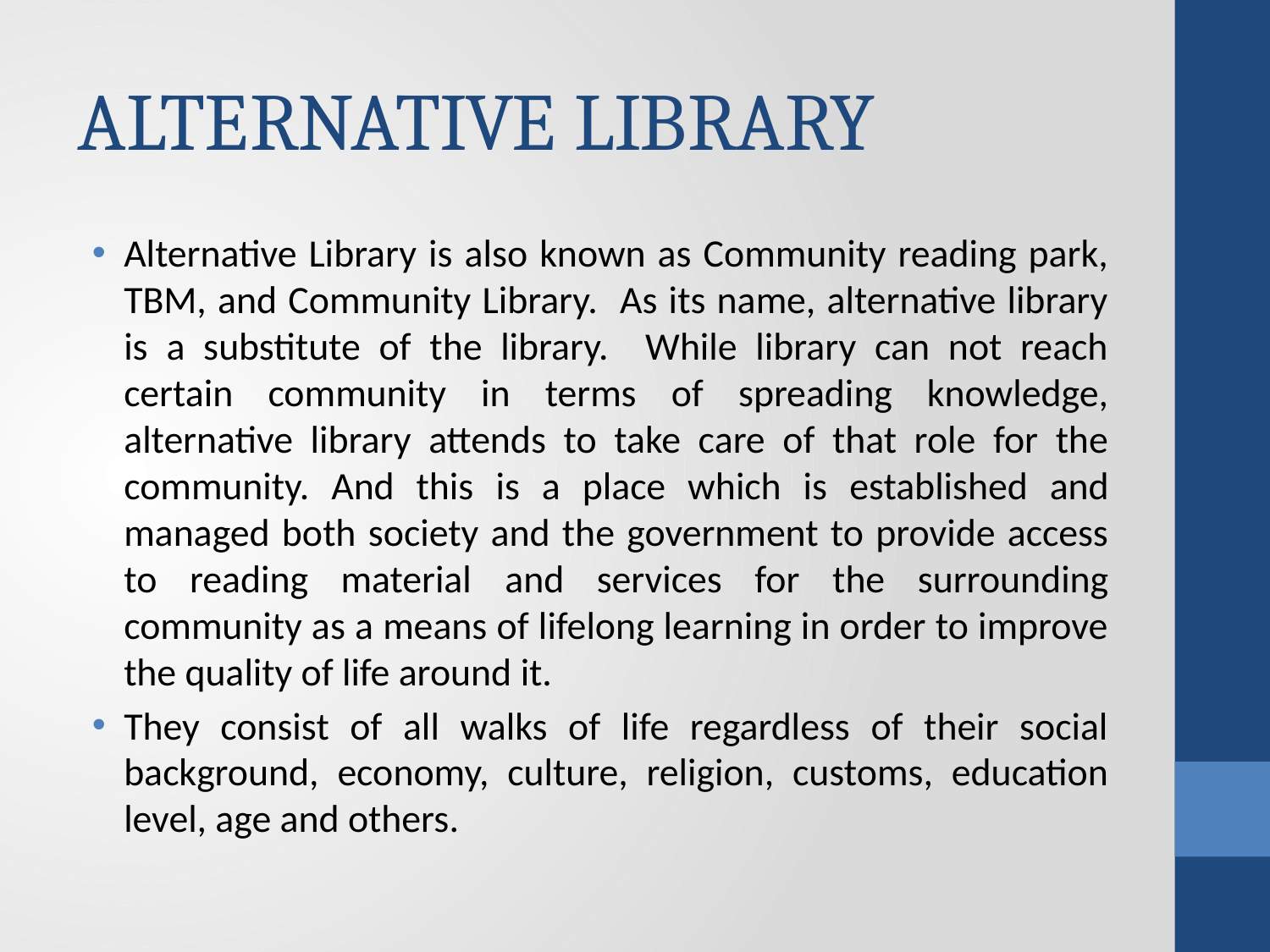

# ALTERNATIVE LIBRARY
Alternative Library is also known as Community reading park, TBM, and Community Library.  As its name, alternative library is a substitute of the library.  While library can not reach certain community in terms of spreading knowledge, alternative library attends to take care of that role for the community. And this is a place which is established and managed both society and the government to provide access to reading material and services for the surrounding community as a means of lifelong learning in order to improve the quality of life around it.
They consist of all walks of life regardless of their social background, economy, culture, religion, customs, education level, age and others.